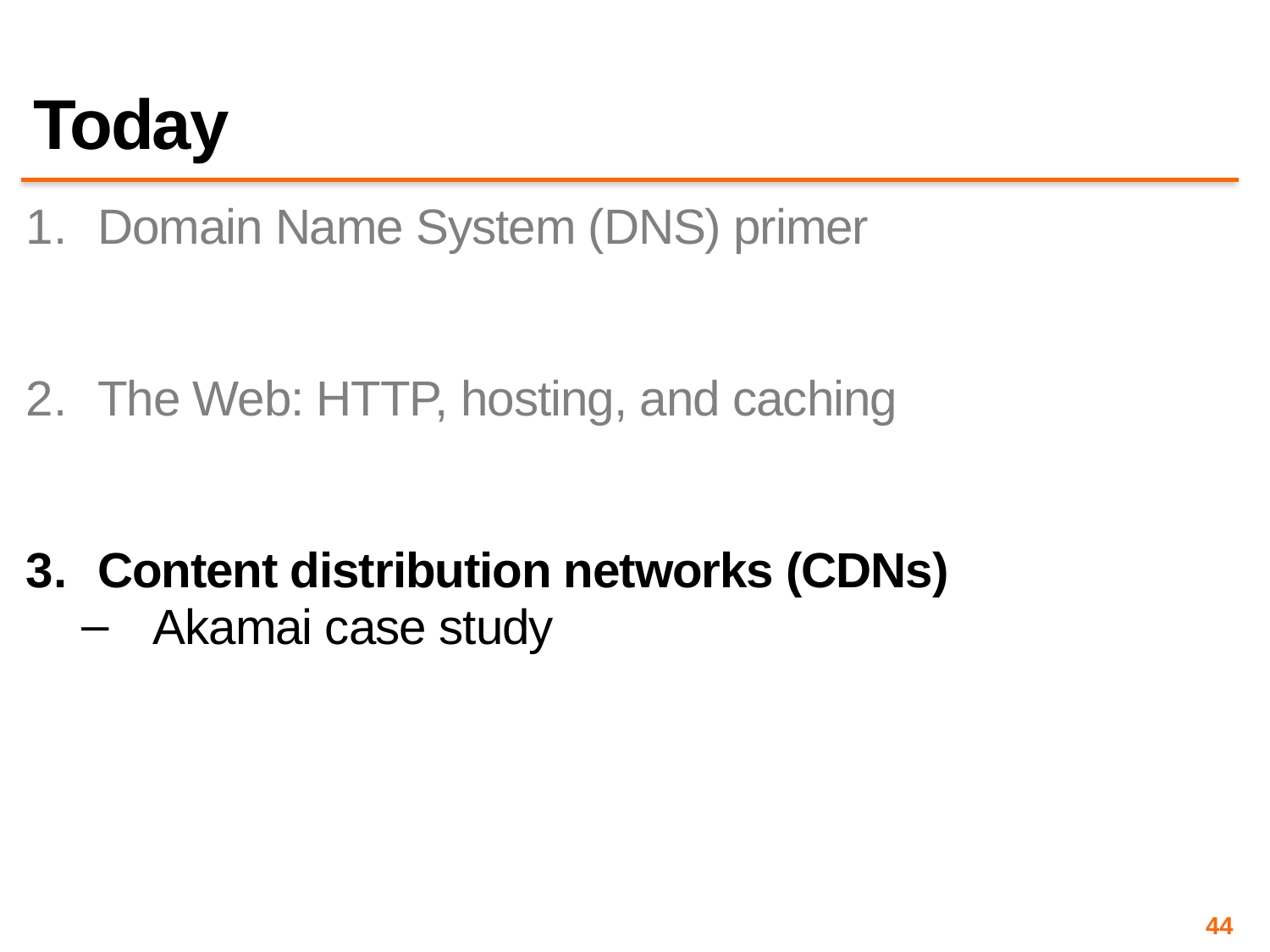

# Today
Domain Name System (DNS) primer

The Web: HTTP, hosting, and caching

Content distribution networks (CDNs)
Akamai case study
44